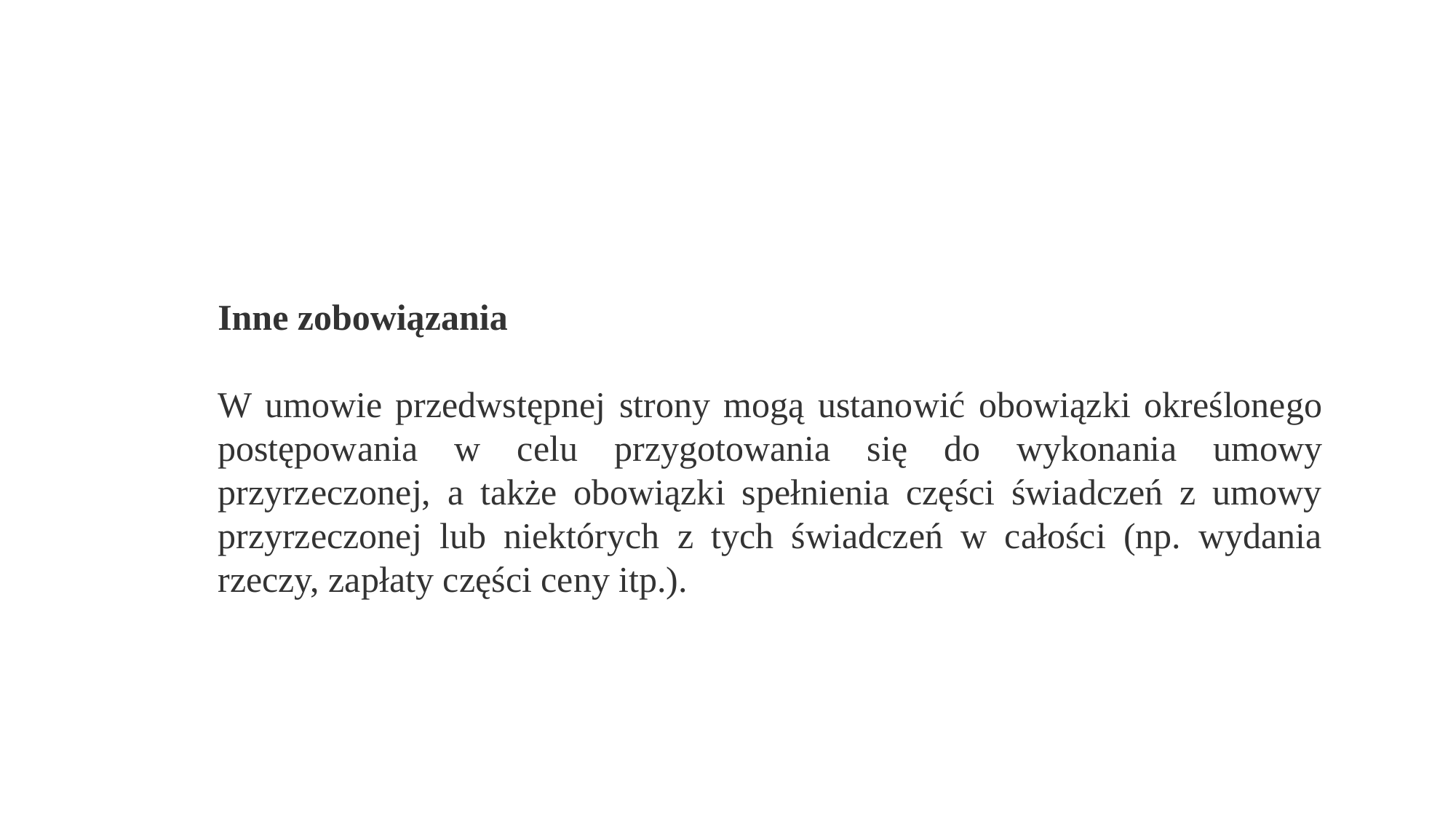

Inne zobowiązania

W umowie przedwstępnej strony mogą ustanowić obowiązki określonego postępowania w celu przygotowania się do wykonania umowy przyrzeczonej, a także obowiązki spełnienia części świadczeń z umowy przyrzeczonej lub niektórych z tych świadczeń w całości (np. wydania rzeczy, zapłaty części ceny itp.).